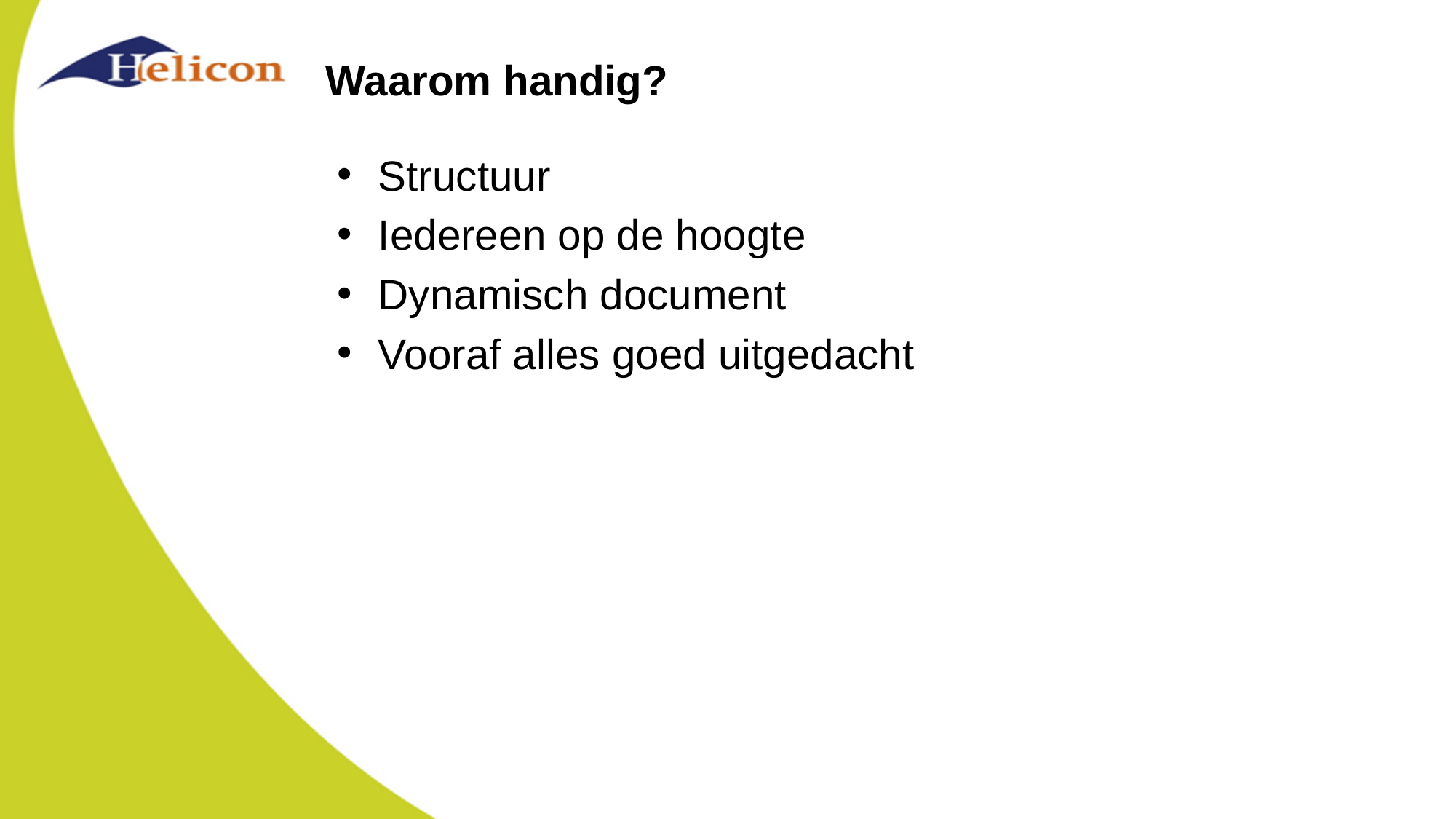

# Waarom handig?
Structuur
Iedereen op de hoogte
Dynamisch document
Vooraf alles goed uitgedacht